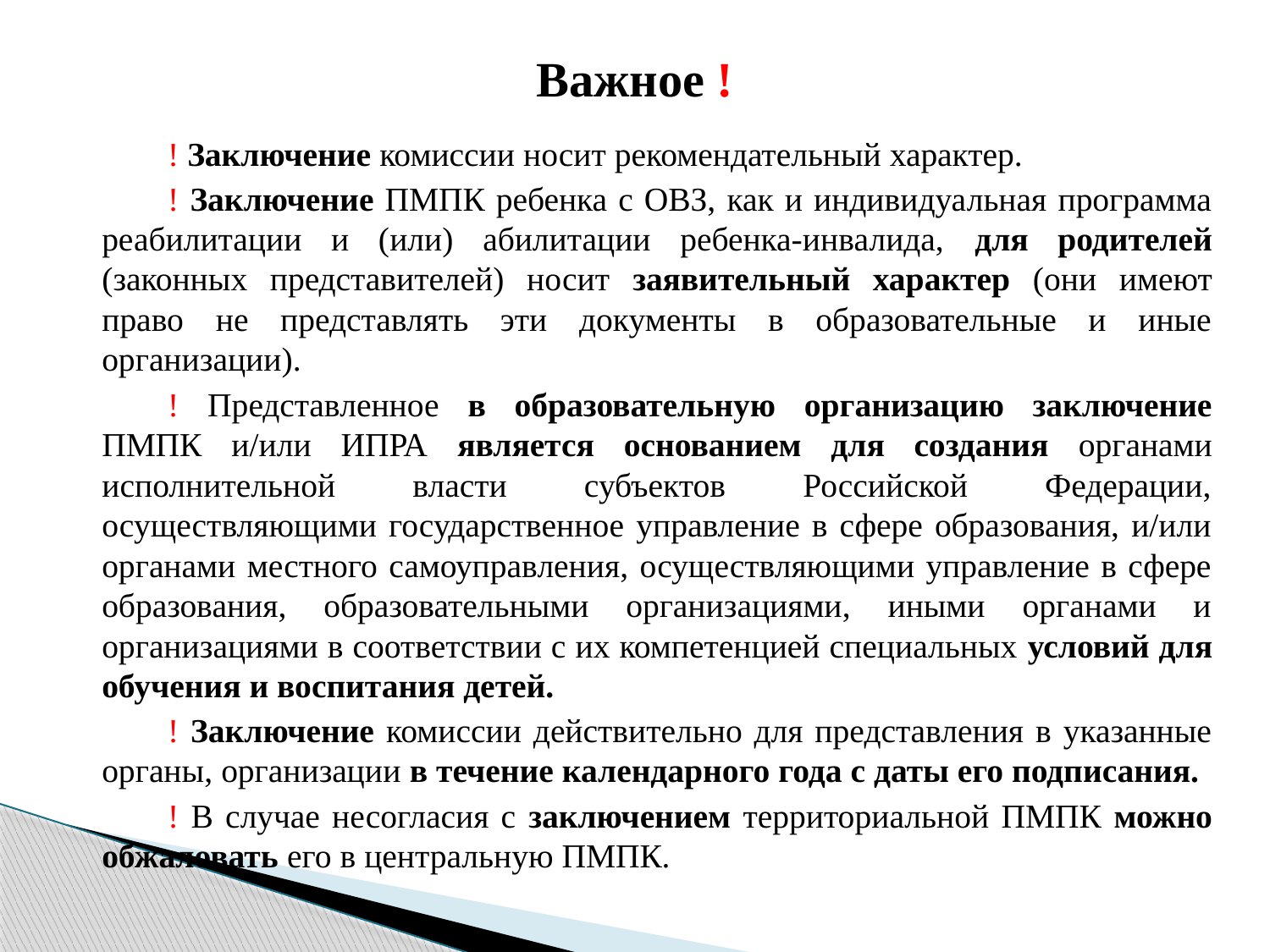

# Важное !
! Заключение комиссии носит рекомендательный характер.
! Заключение ПМПК ребенка с ОВЗ, как и индивидуальная программа реабилитации и (или) абилитации ребенка-инвалида, для родителей (законных представителей) носит заявительный характер (они имеют право не представлять эти документы в образовательные и иные организации).
! Представленное в образовательную организацию заключение ПМПК и/или ИПРА является основанием для создания органами исполнительной власти субъектов Российской Федерации, осуществляющими государственное управление в сфере образования, и/или органами местного самоуправления, осуществляющими управление в сфере образования, образовательными организациями, иными органами и организациями в соответствии с их компетенцией специальных условий для обучения и воспитания детей.
! Заключение комиссии действительно для представления в указанные органы, организации в течение календарного года с даты его подписания.
! В случае несогласия с заключением территориальной ПМПК можно обжаловать его в центральную ПМПК.